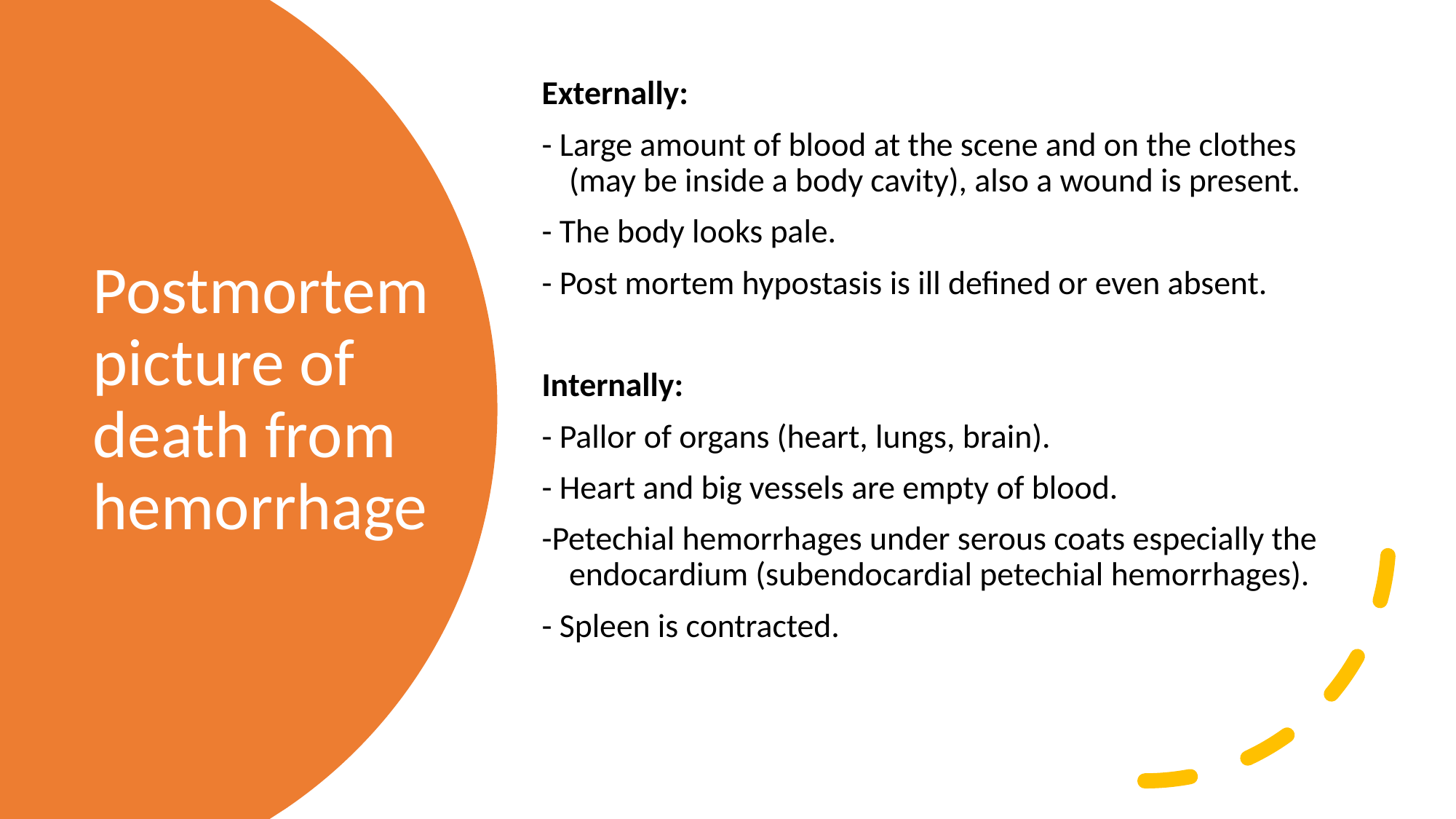

Externally:
- Large amount of blood at the scene and on the clothes (may be inside a body cavity), also a wound is present.
- The body looks pale.
- Post mortem hypostasis is ill defined or even absent.

Internally:
- Pallor of organs (heart, lungs, brain).
- Heart and big vessels are empty of blood.
-Petechial hemorrhages under serous coats especially the endocardium (subendocardial petechial hemorrhages).
- Spleen is contracted.

# Postmortem picture of death from hemorrhage